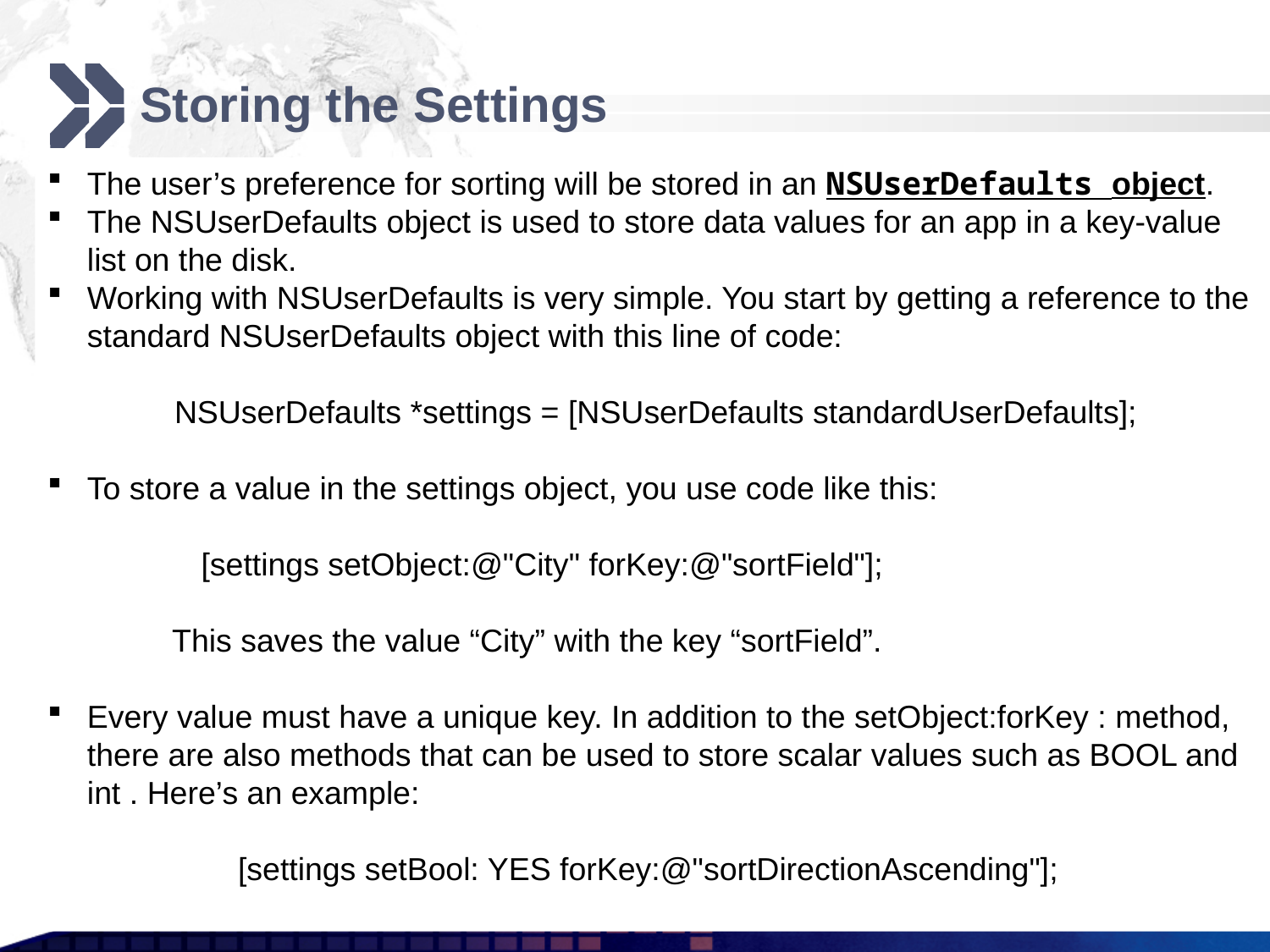

# Storing the Settings
The user’s preference for sorting will be stored in an NSUserDefaults object.
The NSUserDefaults object is used to store data values for an app in a key-value list on the disk.
Working with NSUserDefaults is very simple. You start by getting a reference to the standard NSUserDefaults object with this line of code:

	NSUserDefaults *settings = [NSUserDefaults standardUserDefaults];

To store a value in the settings object, you use code like this:

 	   [settings setObject:@"City" forKey:@"sortField"];

              This saves the value “City” with the key “sortField”.

Every value must have a unique key. In addition to the setObject:forKey : method, there are also methods that can be used to store scalar values such as BOOL and int . Here’s an example:

[settings setBool: YES forKey:@"sortDirectionAscending"];